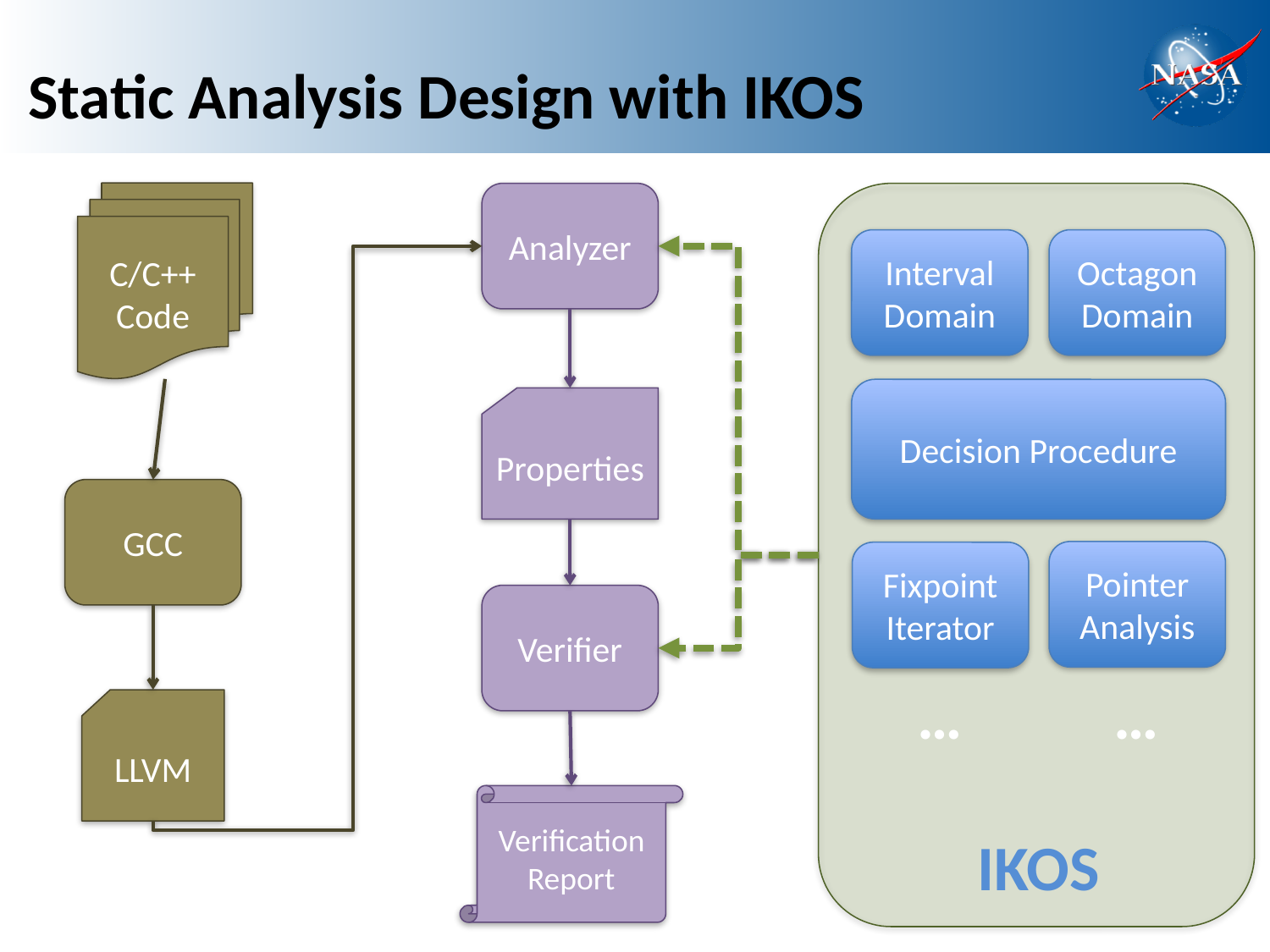

# Static Analysis Design with IKOS
C/C++
Code
Analyzer

Interval Domain
Octagon Domain
Decision Procedure
Properties
GCC
Pointer Analysis
Fixpoint Iterator
Verifier
…
…
LLVM
Verification Report
IKOS